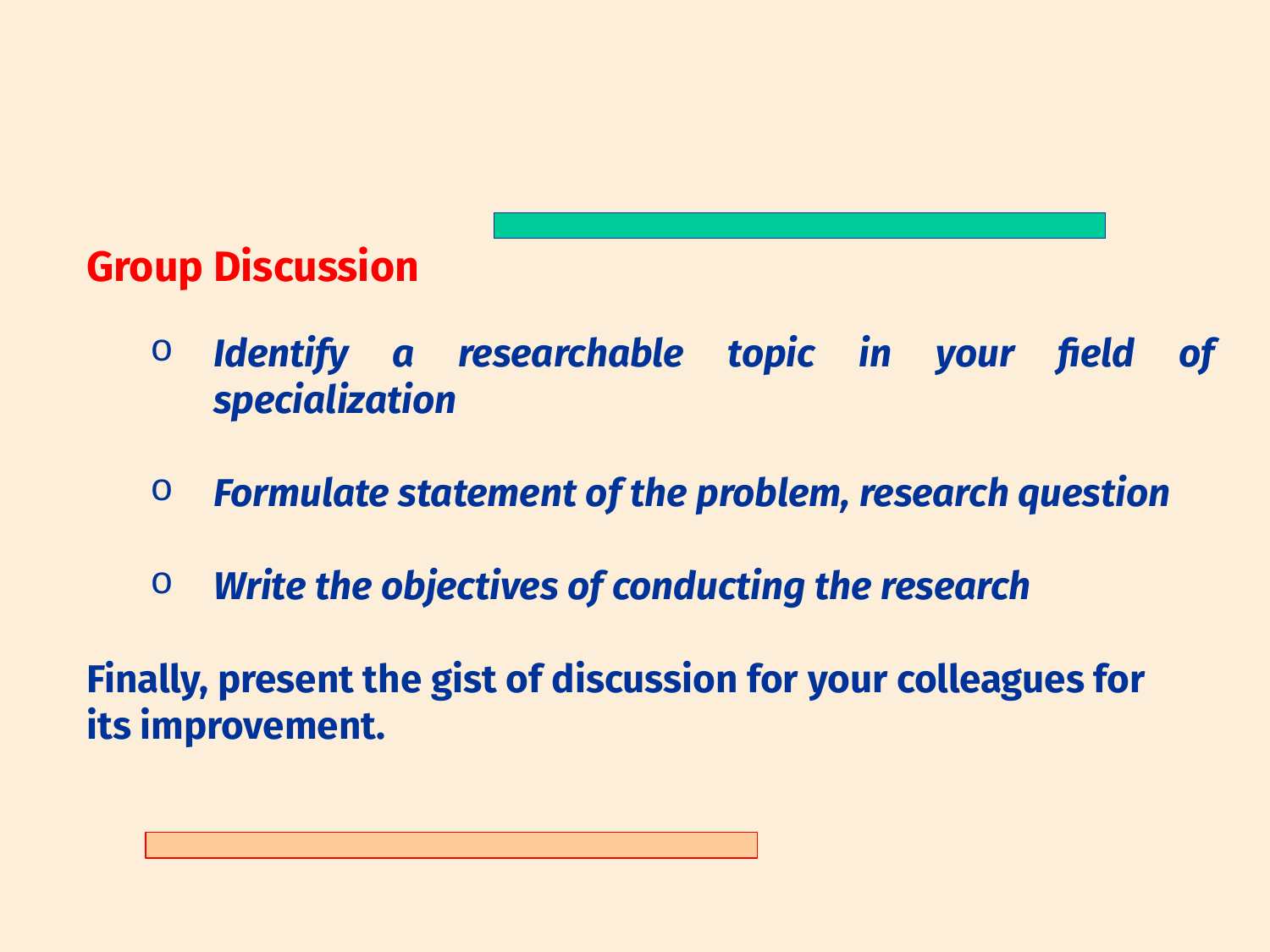

Group Discussion

Identify a researchable topic in your field of specialization

Formulate statement of the problem, research question

Write the objectives of conducting the research

Finally, present the gist of discussion for your colleagues for
its improvement.